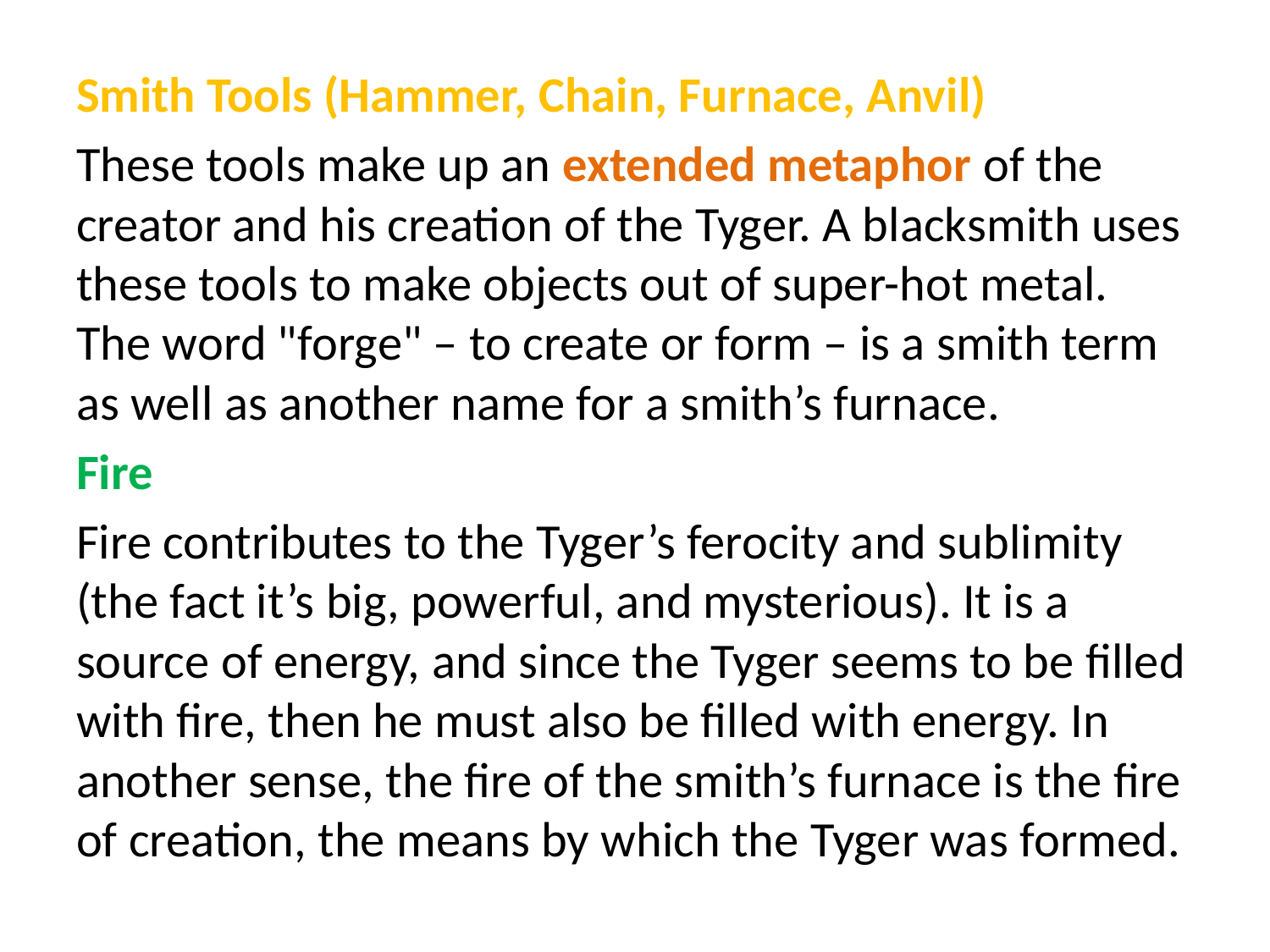

Smith Tools (Hammer, Chain, Furnace, Anvil)
These tools make up an extended metaphor of the creator and his creation of the Tyger. A blacksmith uses these tools to make objects out of super-hot metal. The word "forge" – to create or form – is a smith term as well as another name for a smith’s furnace.
Fire
Fire contributes to the Tyger’s ferocity and sublimity (the fact it’s big, powerful, and mysterious). It is a source of energy, and since the Tyger seems to be filled with fire, then he must also be filled with energy. In another sense, the fire of the smith’s furnace is the fire of creation, the means by which the Tyger was formed.